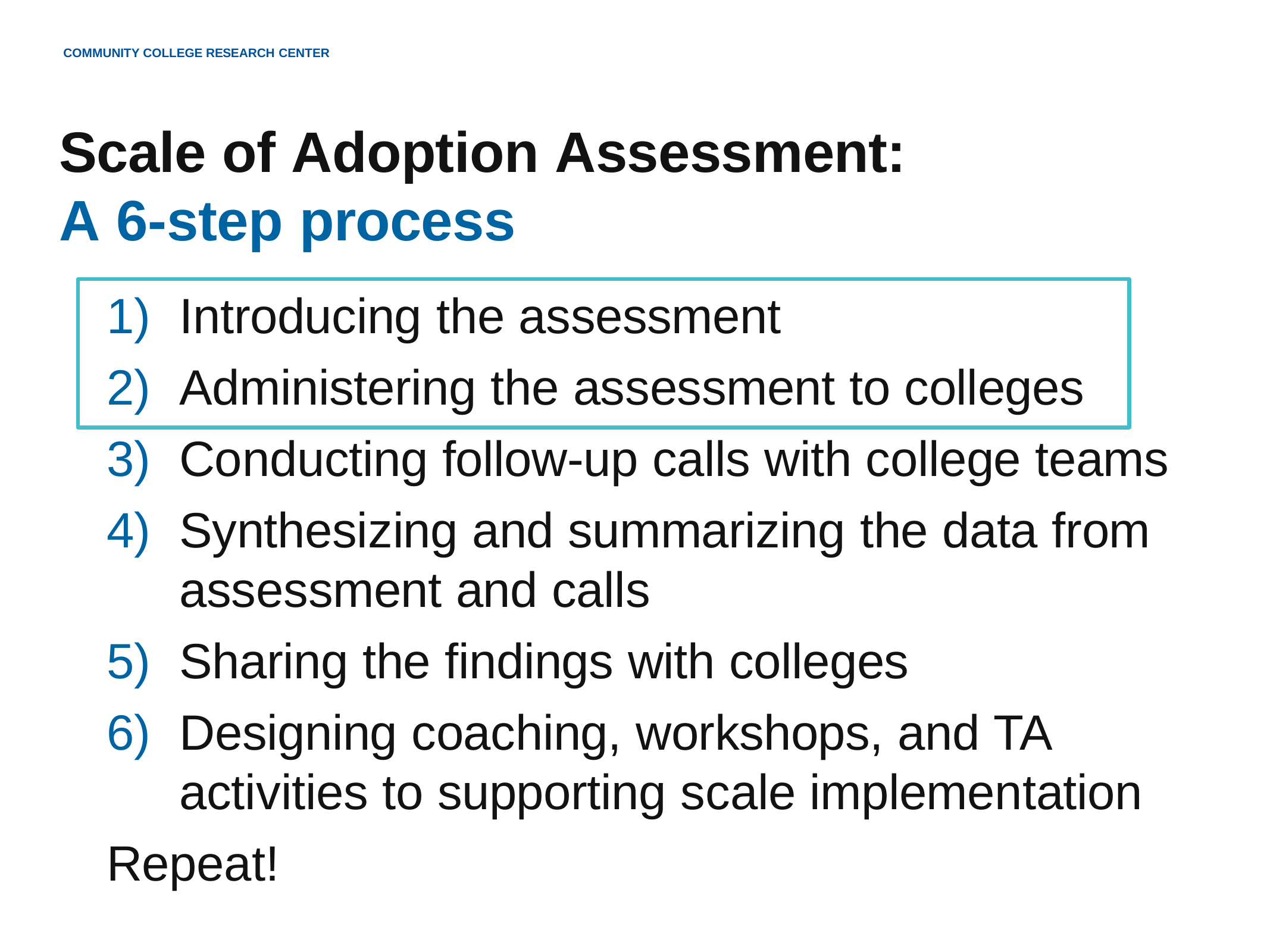

COMMUNITY COLLEGE RESEARCH CENTER
# Scale of Adoption Assessment:
A 6-step process

Introducing the assessment

Administering the assessment to colleges

Conducting follow-up calls with college teams

Synthesizing and summarizing the data from assessment and calls

Sharing the findings with colleges

Designing coaching, workshops, and TA activities to supporting scale implementation

Repeat!